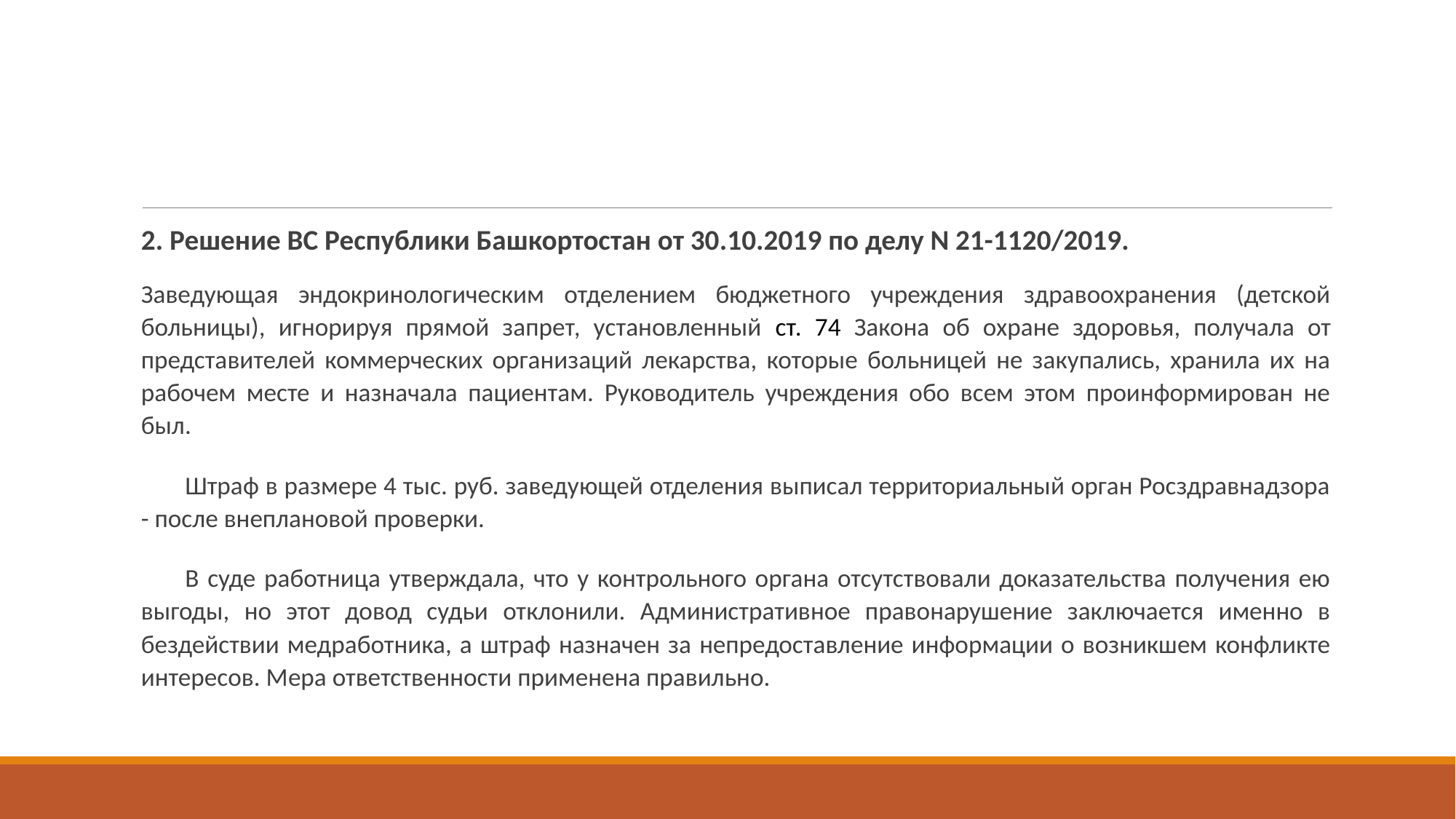

#
2. Решение ВС Республики Башкортостан от 30.10.2019 по делу N 21-1120/2019.
Заведующая эндокринологическим отделением бюджетного учреждения здравоохранения (детской больницы), игнорируя прямой запрет, установленный ст. 74 Закона об охране здоровья, получала от представителей коммерческих организаций лекарства, которые больницей не закупались, хранила их на рабочем месте и назначала пациентам. Руководитель учреждения обо всем этом проинформирован не был.
Штраф в размере 4 тыс. руб. заведующей отделения выписал территориальный орган Росздравнадзора - после внеплановой проверки.
В суде работница утверждала, что у контрольного органа отсутствовали доказательства получения ею выгоды, но этот довод судьи отклонили. Административное правонарушение заключается именно в бездействии медработника, а штраф назначен за непредоставление информации о возникшем конфликте интересов. Мера ответственности применена правильно.